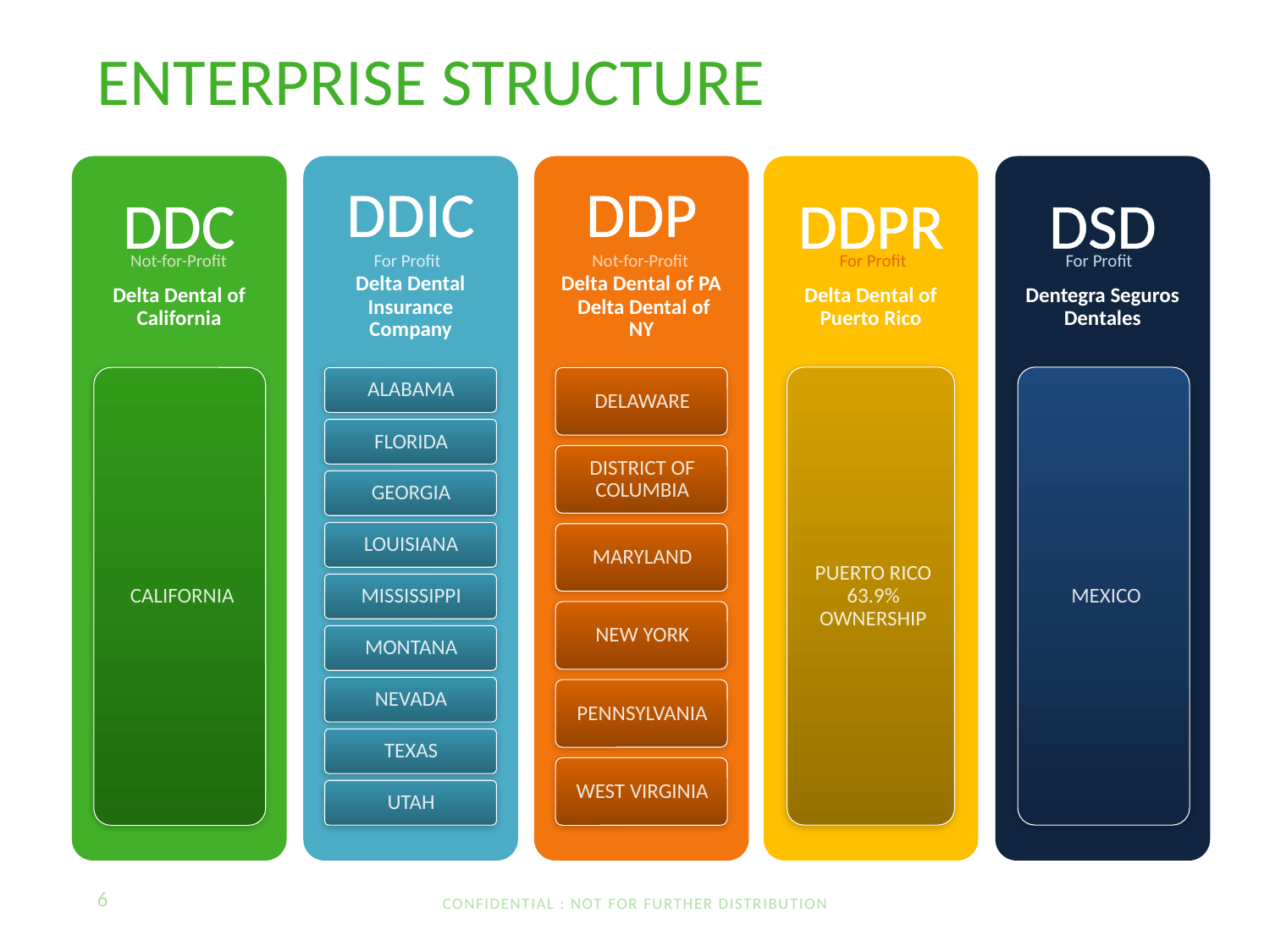

ENTERPRISE STRUCTURE
DDC
Delta Dental of California
CALIFORNIA
DDIC
Delta Dental Insurance Company
ALABAMA
FLORIDA
GEORGIA
LOUISIANA
MISSISSIPPI
MONTANA
NEVADA
TEXAS
UTAH
DDP
Delta Dental of PA  Delta Dental of NY
DELAWARE
DISTRICT OF COLUMBIA
MARYLAND
NEW YORK
PENNSYLVANIA
WEST VIRGINIA
DSD
Dentegra Seguros Dentales
MEXICO
DDPR
Delta Dental of Puerto Rico
PUERTO RICO 63.9% OWNERSHIP
Not-for-Profit
For Profit
Not-for-Profit
For Profit
For Profit
6
CONFIDENTIAL : NOT FOR FURTHER DISTRIBUTION